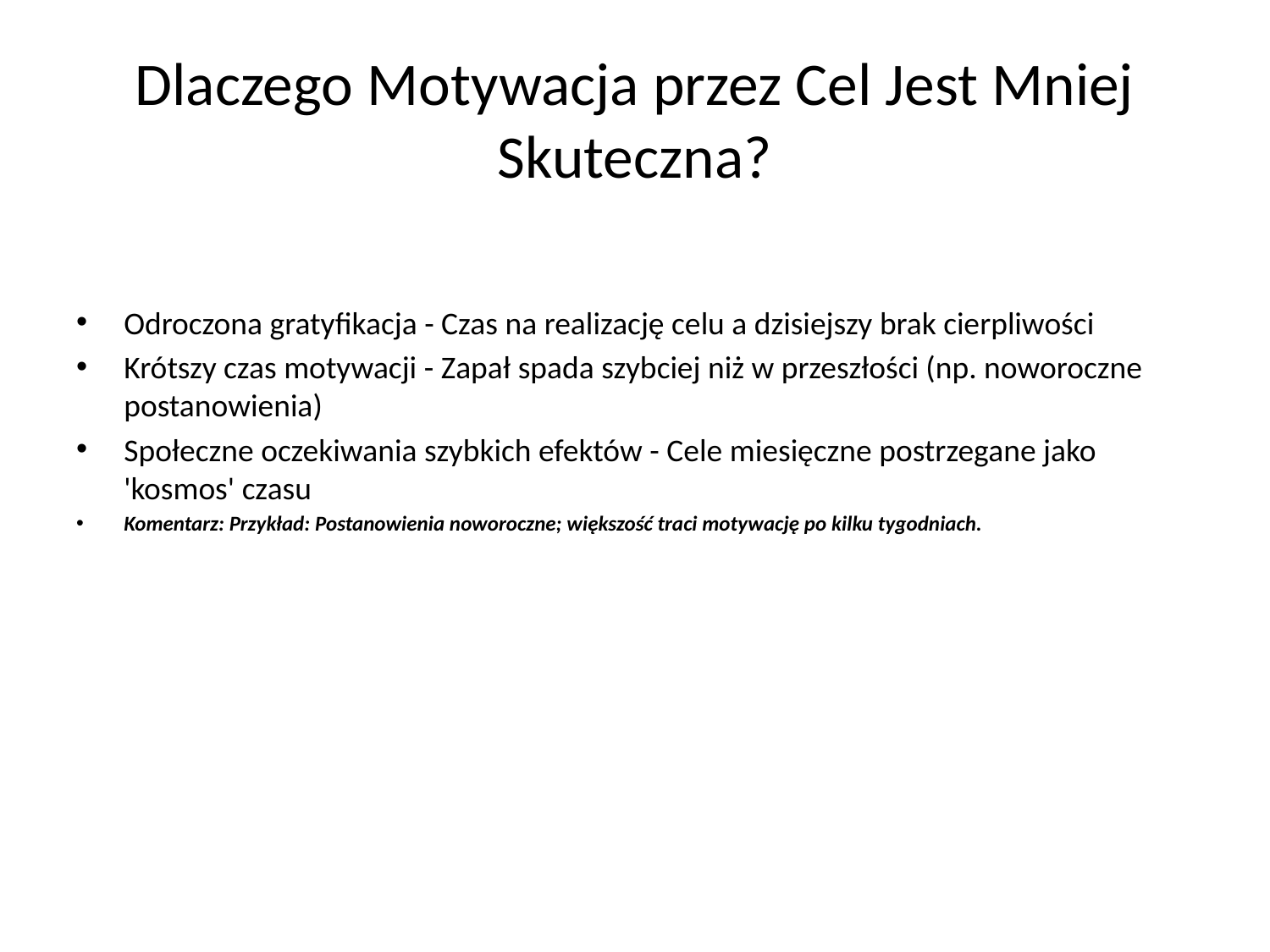

# Dlaczego Motywacja przez Cel Jest Mniej Skuteczna?

Odroczona gratyfikacja - Czas na realizację celu a dzisiejszy brak cierpliwości
Krótszy czas motywacji - Zapał spada szybciej niż w przeszłości (np. noworoczne postanowienia)
Społeczne oczekiwania szybkich efektów - Cele miesięczne postrzegane jako 'kosmos' czasu
Komentarz: Przykład: Postanowienia noworoczne; większość traci motywację po kilku tygodniach.